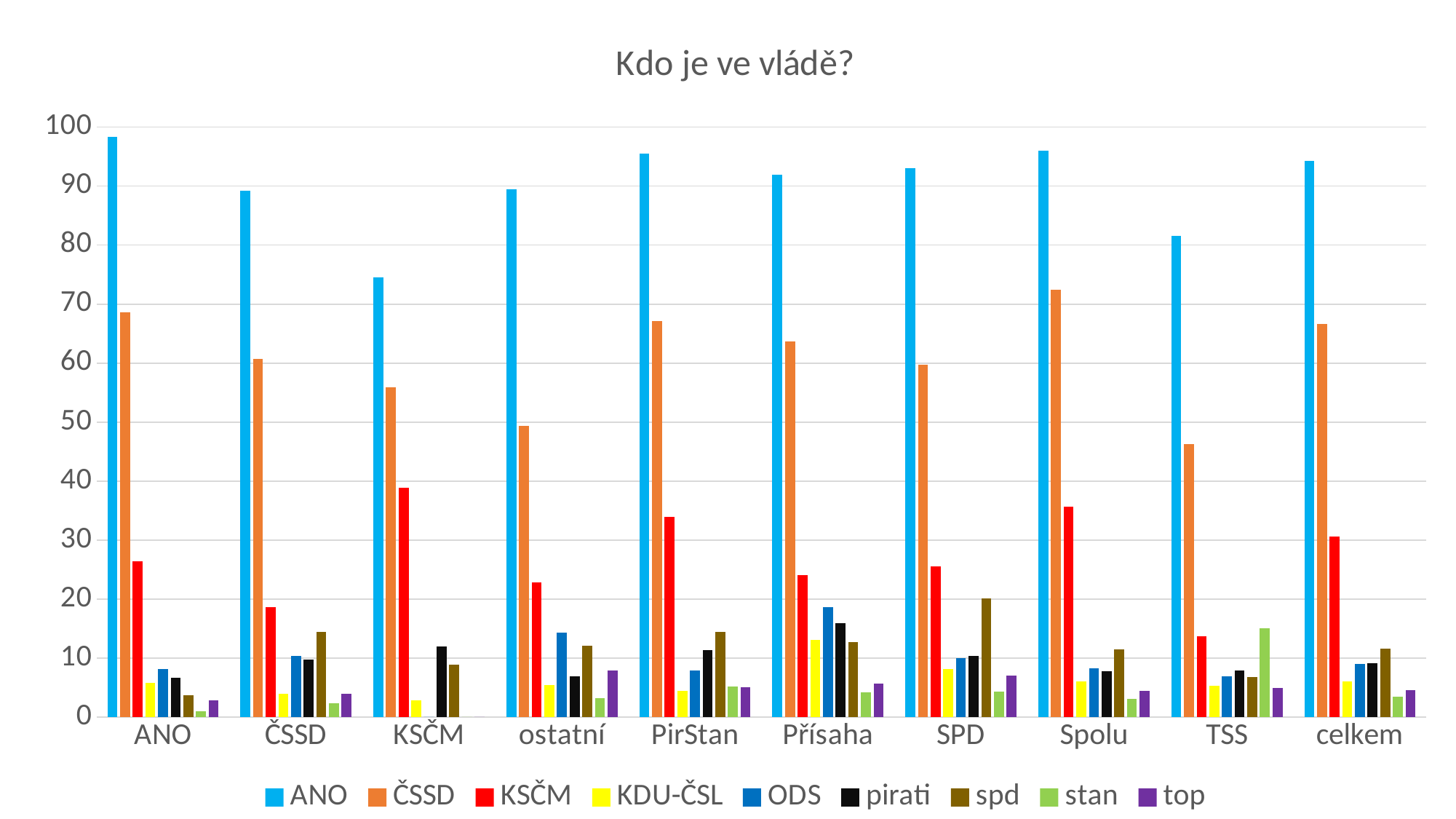

### Chart: Kdo je ve vládě?

| Category | ANO | ČSSD | KSČM | KDU-ČSL | ODS | pirati | spd | stan | top |
|---|---|---|---|---|---|---|---|---|---|
| ANO | 98.30311632258201 | 68.6488050010723 | 26.40239806213995 | 5.823719163706861 | 8.178384607594372 | 6.710185903799269 | 3.725737502169467 | 0.9585980707230706 | 2.802056126445215 |
| ČSSD | 89.27734789220496 | 60.715480158778576 | 18.642181382603436 | 3.971284886366422 | 10.302817413444362 | 9.705676262158084 | 14.39965110072072 | 2.3791872410254884 | 3.971284886366422 |
| KSČM | 74.53309615874339 | 55.948897299496934 | 38.855730124628806 | 2.8318590020915355 | 0.0 | 12.007956396078367 | 8.835836232979632 | 0.0 | 0.0 |
| ostatní | 89.51605735525902 | 49.382503416497045 | 22.76415302244241 | 5.374303773813573 | 14.261256774069695 | 6.889198901056283 | 12.059765511600638 | 3.2489587135355666 | 7.922192035925183 |
| PirStan | 95.47584768496866 | 67.11674524051993 | 33.9891809392995 | 4.425639770067953 | 7.857221369422554 | 11.325740641639387 | 14.469488327100727 | 5.222987495130738 | 5.053204338862628 |
| Přísaha | 91.93930659760386 | 63.671731756004924 | 24.10609118968431 | 13.02751447436117 | 18.569725864079807 | 15.957007483326924 | 12.645167249930637 | 4.170021702149436 | 5.637531034493002 |
| SPD | 93.03532290449658 | 59.680773755527696 | 25.566475083802924 | 8.15693362018835 | 9.947831165648859 | 10.395593505153121 | 20.144700079624776 | 4.2533343512115485 | 7.083044824591787 |
| Spolu | 95.98811760803608 | 72.44987297015997 | 35.62839459130549 | 6.065565425440341 | 8.278332593355326 | 7.772091876931454 | 11.517619877387247 | 3.0250096938330575 | 4.41422304262582 |
| TSS | 81.594621600369 | 46.2863753238747 | 13.640172619193885 | 5.322109004821691 | 6.95814248830032 | 7.910806489988071 | 6.806047158656056 | 15.053934135636785 | 4.945793754567441 |
| celkem | 94.33982632973141 | 66.6422218372291 | 30.563404659698552 | 5.97784627672402 | 8.948273708108728 | 9.163285773881451 | 11.532840914042806 | 3.506401130693963 | 4.576997362289823 |
#